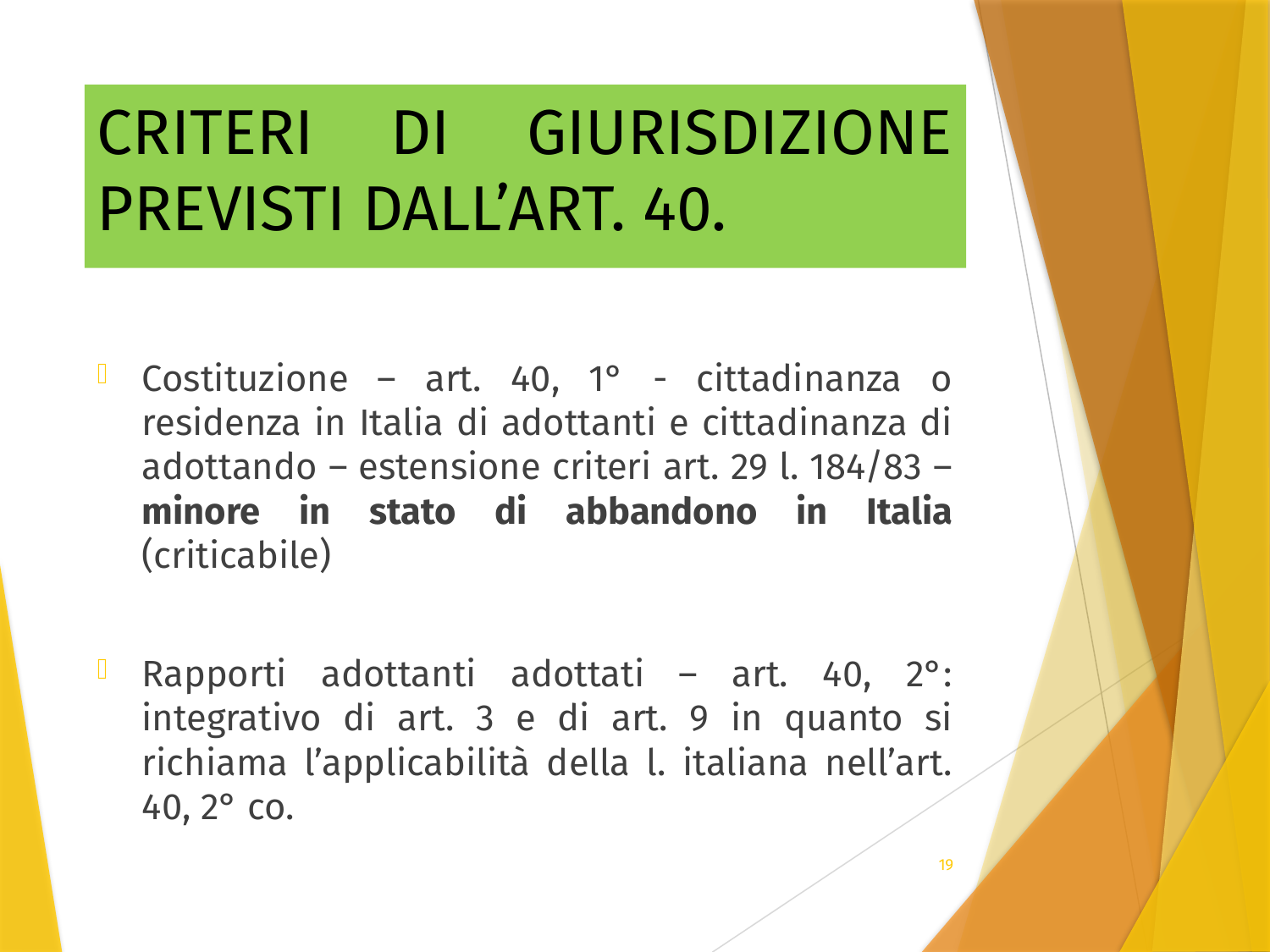

# CRITERI DI GIURISDIZIONE PREVISTI DALL’ART. 40.

Costituzione – art. 40, 1° - cittadinanza o residenza in Italia di adottanti e cittadinanza di adottando – estensione criteri art. 29 l. 184/83 – minore in stato di abbandono in Italia (criticabile)

Rapporti adottanti adottati – art. 40, 2°: integrativo di art. 3 e di art. 9 in quanto si richiama l’applicabilità della l. italiana nell’art. 40, 2° co.
19